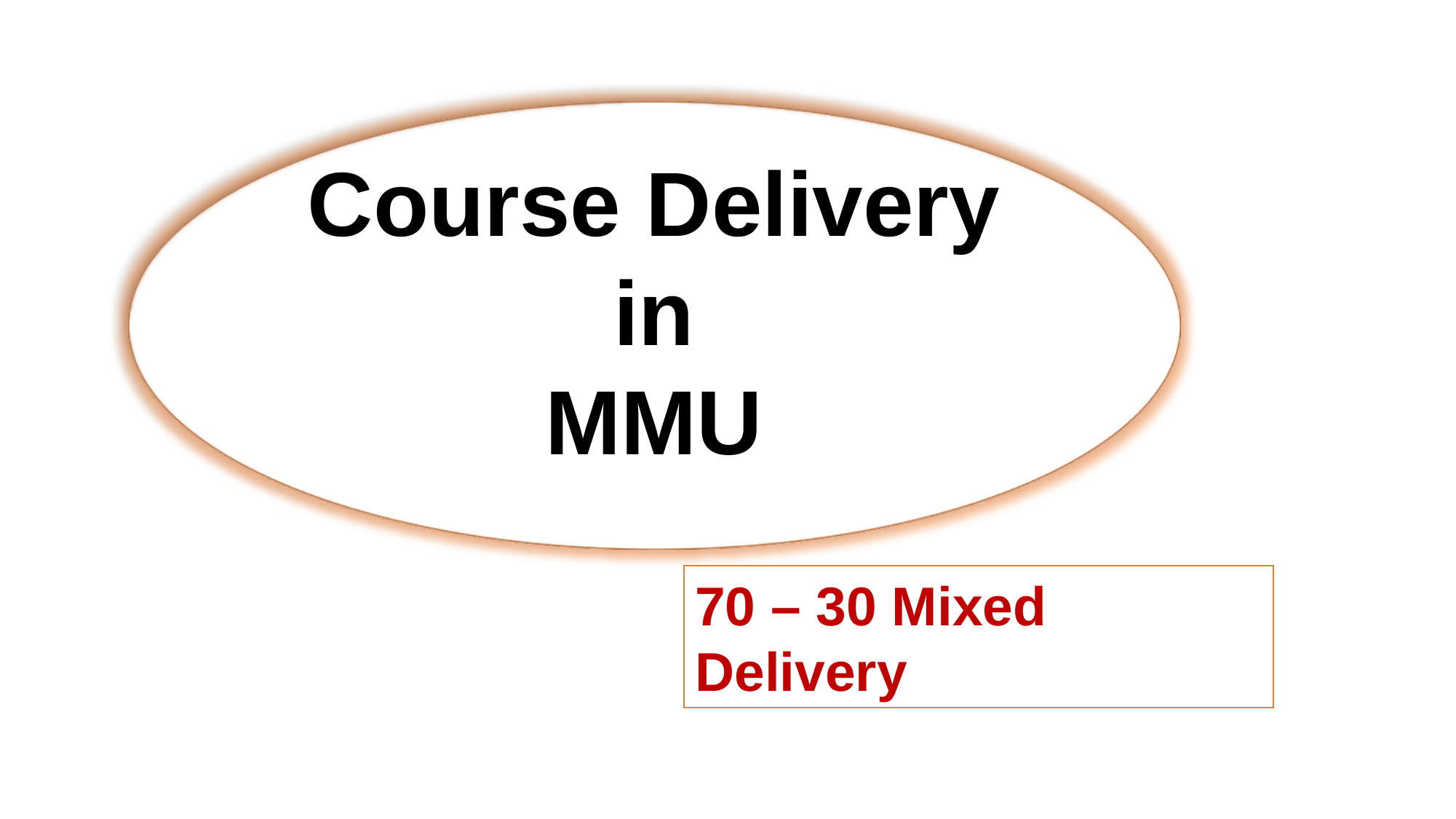

Course Delivery
in
MMU

70 – 30 Mixed Delivery